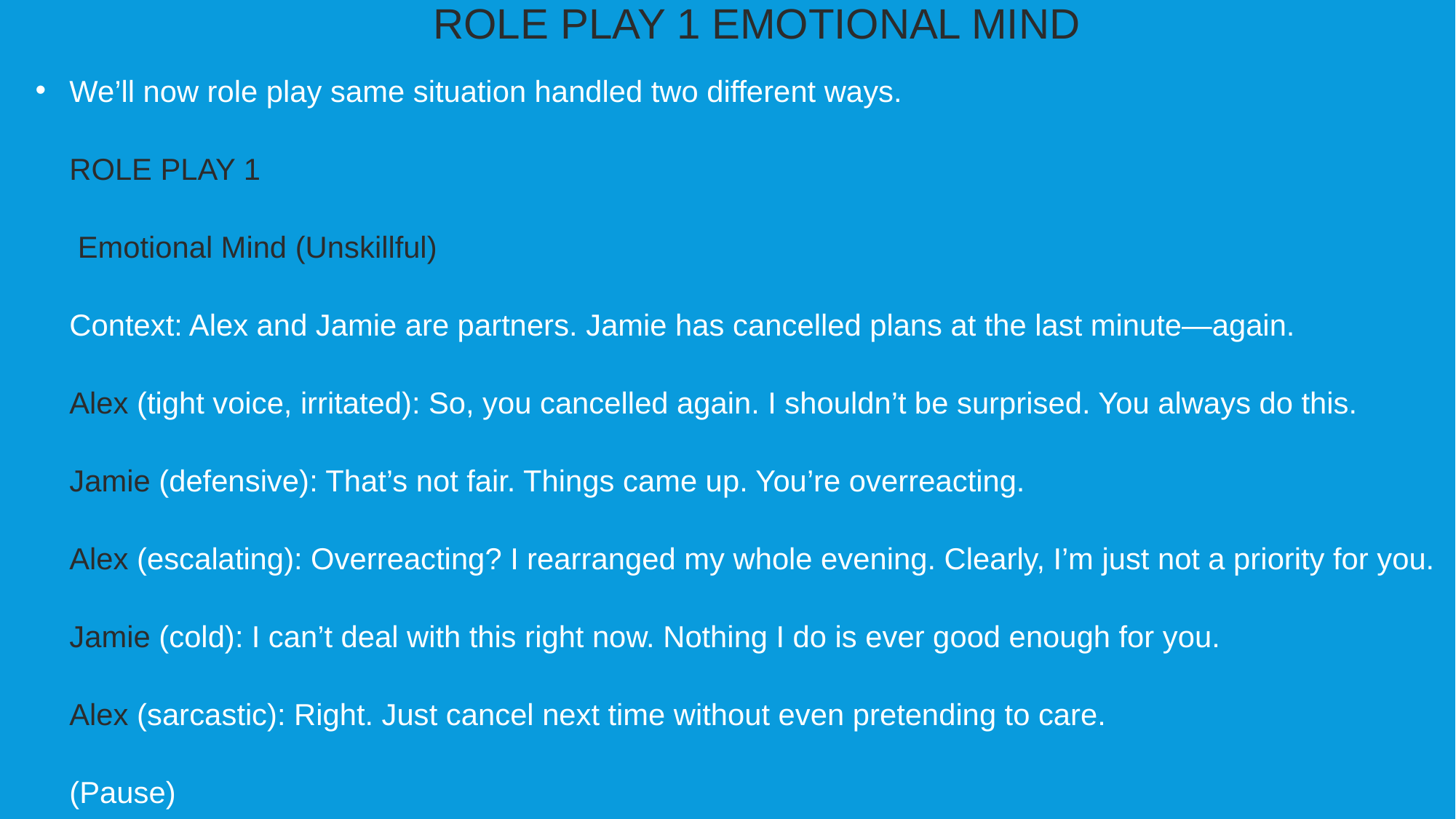

ROLE PLAY 1 EMOTIONAL MIND
We’ll now role play same situation handled two different ways.
ROLE PLAY 1
 Emotional Mind (Unskillful)
Context: Alex and Jamie are partners. Jamie has cancelled plans at the last minute—again.
Alex (tight voice, irritated): So, you cancelled again. I shouldn’t be surprised. You always do this.
Jamie (defensive): That’s not fair. Things came up. You’re overreacting.
Alex (escalating): Overreacting? I rearranged my whole evening. Clearly, I’m just not a priority for you.
Jamie (cold): I can’t deal with this right now. Nothing I do is ever good enough for you.
Alex (sarcastic): Right. Just cancel next time without even pretending to care.
(Pause)